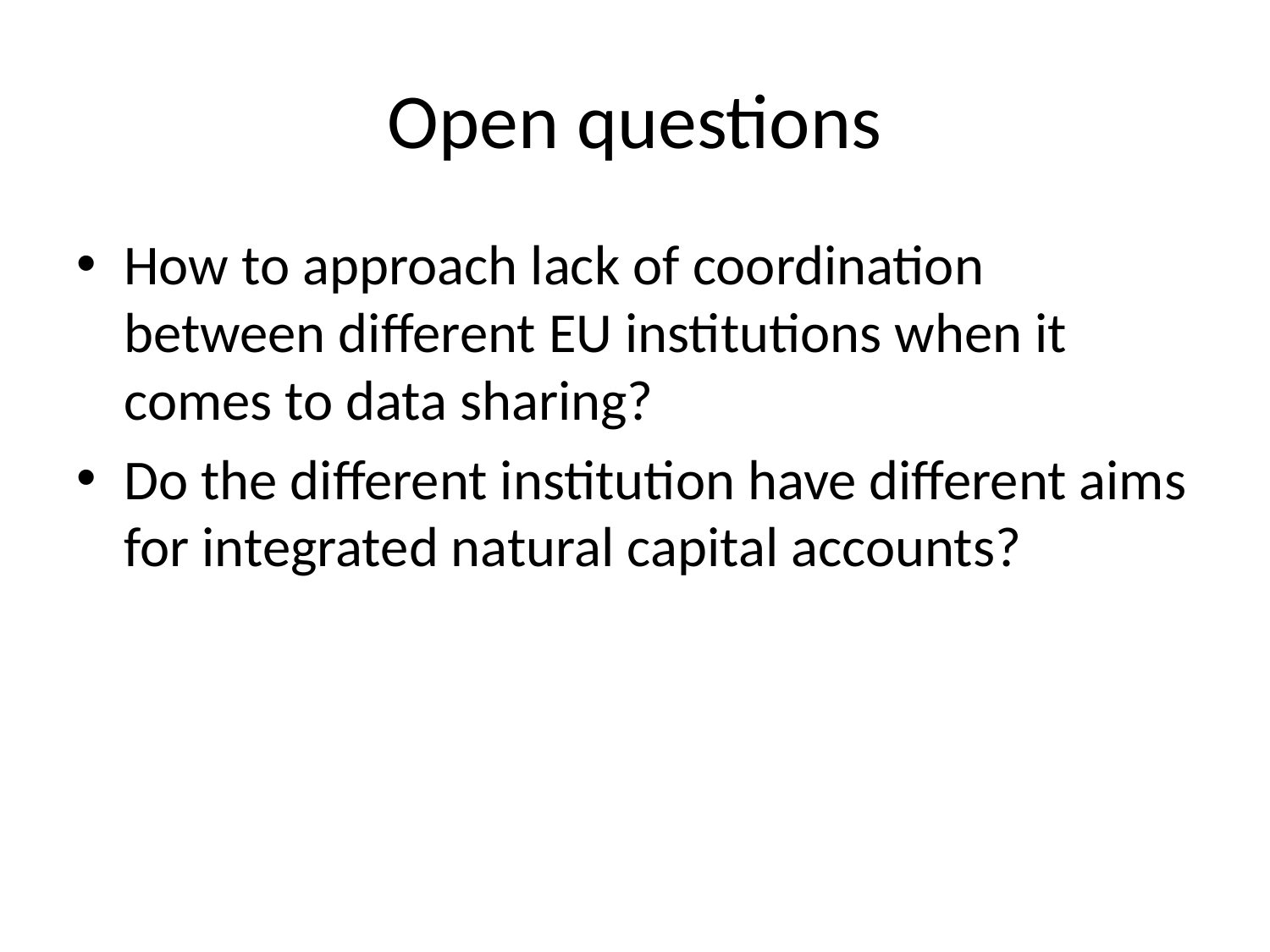

# Open questions
How to approach lack of coordination between different EU institutions when it comes to data sharing?
Do the different institution have different aims for integrated natural capital accounts?